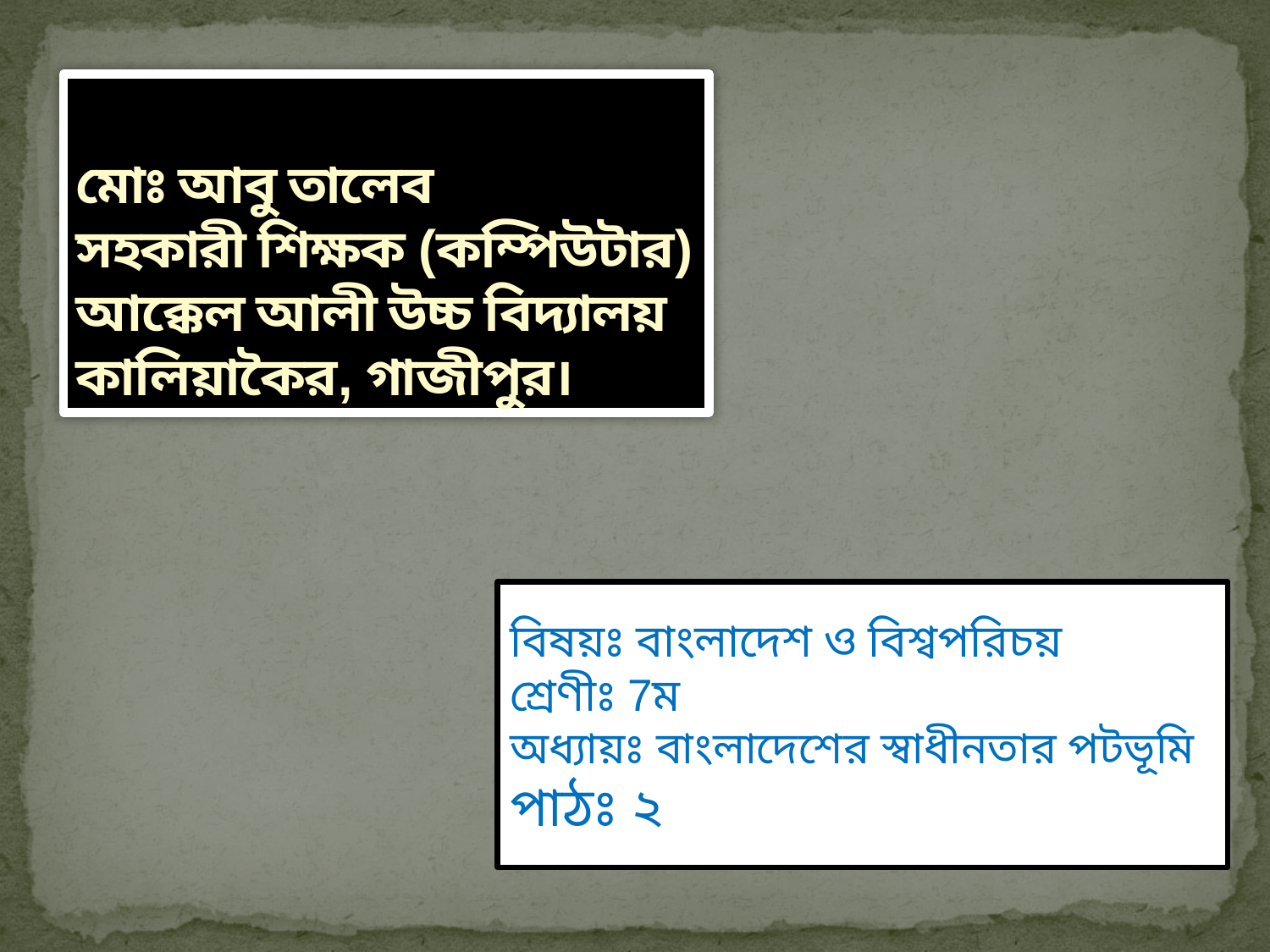

# মোঃ আবু তালেব সহকারী শিক্ষক (কম্পিউটার) আক্কেল আলী উচ্চ বিদ্যালয় কালিয়াকৈর, গাজীপুর।
বিষয়ঃ বাংলাদেশ ও বিশ্বপরিচয়
শ্রেণীঃ 7ম
অধ্যায়ঃ বাংলাদেশের স্বাধীনতার পটভূমি
পাঠঃ ২